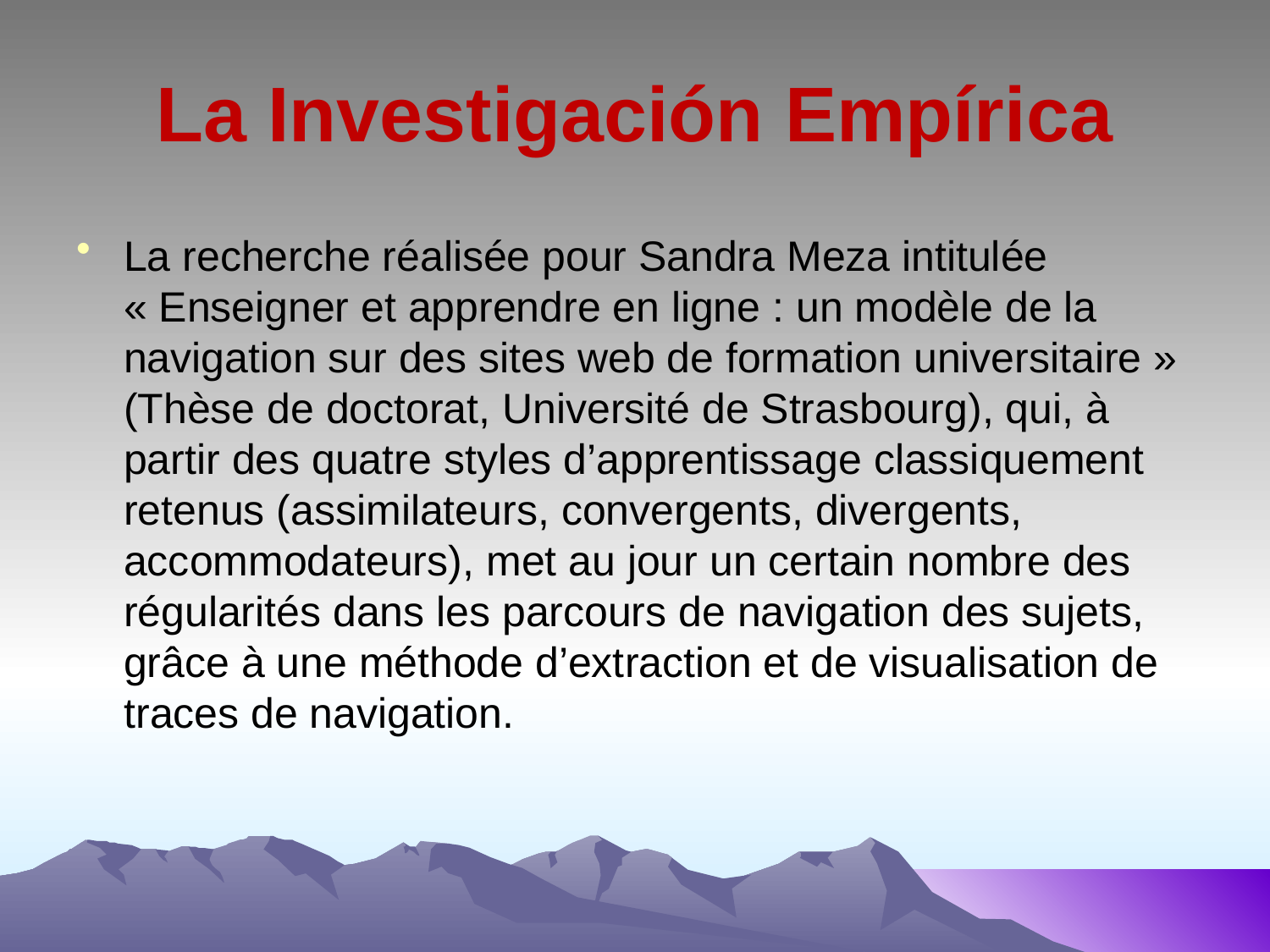

# La Investigación Empírica
La recherche réalisée pour Sandra Meza intitulée « Enseigner et apprendre en ligne : un modèle de la navigation sur des sites web de formation universitaire » (Thèse de doctorat, Université de Strasbourg), qui, à partir des quatre styles d’apprentissage classiquement retenus (assimilateurs, convergents, divergents, accommodateurs), met au jour un certain nombre des régularités dans les parcours de navigation des sujets, grâce à une méthode d’extraction et de visualisation de traces de navigation.